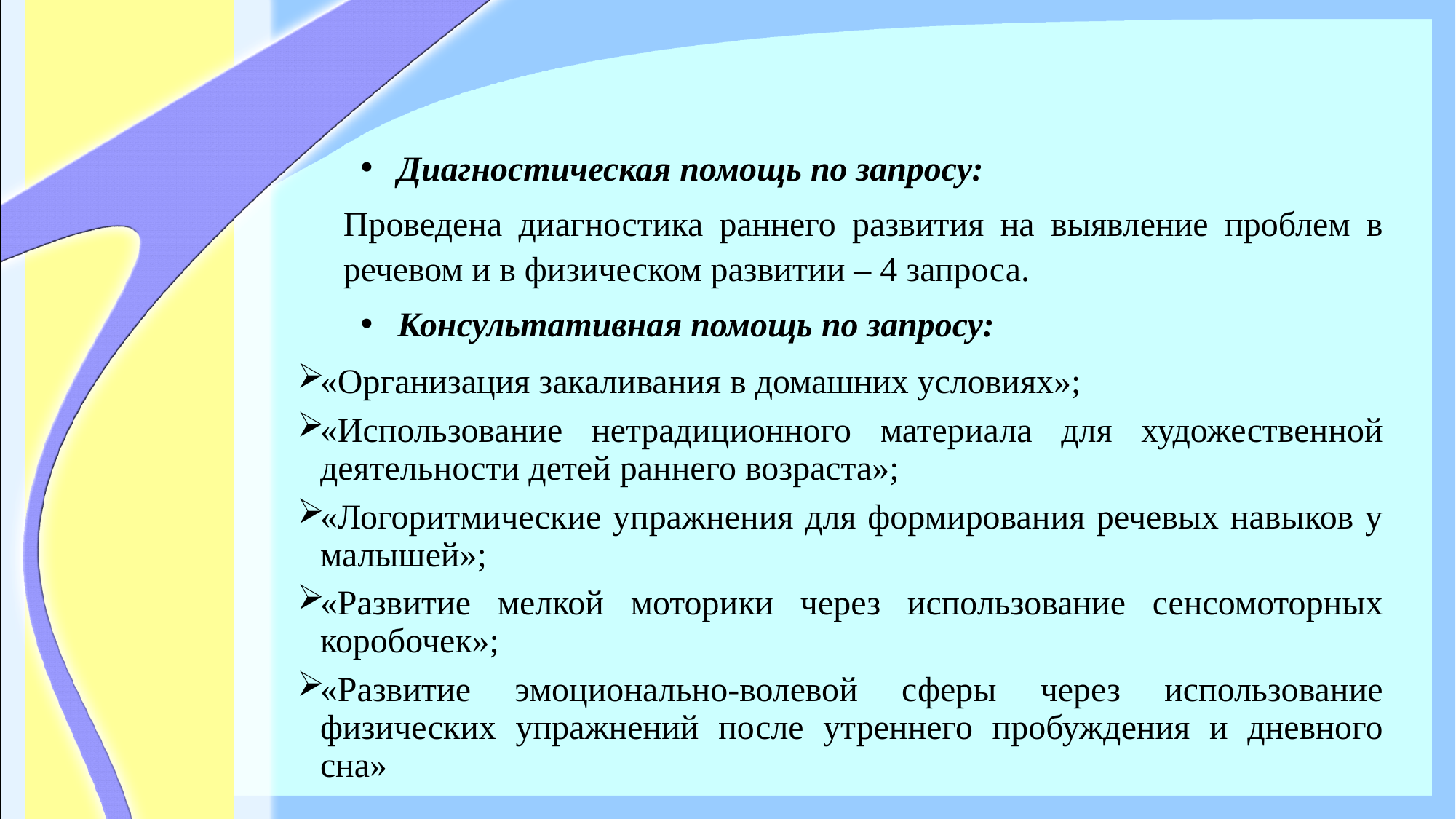

Диагностическая помощь по запросу:
Проведена диагностика раннего развития на выявление проблем в речевом и в физическом развитии – 4 запроса.
Консультативная помощь по запросу:
«Организация закаливания в домашних условиях»;
«Использование нетрадиционного материала для художественной деятельности детей раннего возраста»;
«Логоритмические упражнения для формирования речевых навыков у малышей»;
«Развитие мелкой моторики через использование сенсомоторных коробочек»;
«Развитие эмоционально-волевой сферы через использование физических упражнений после утреннего пробуждения и дневного сна»